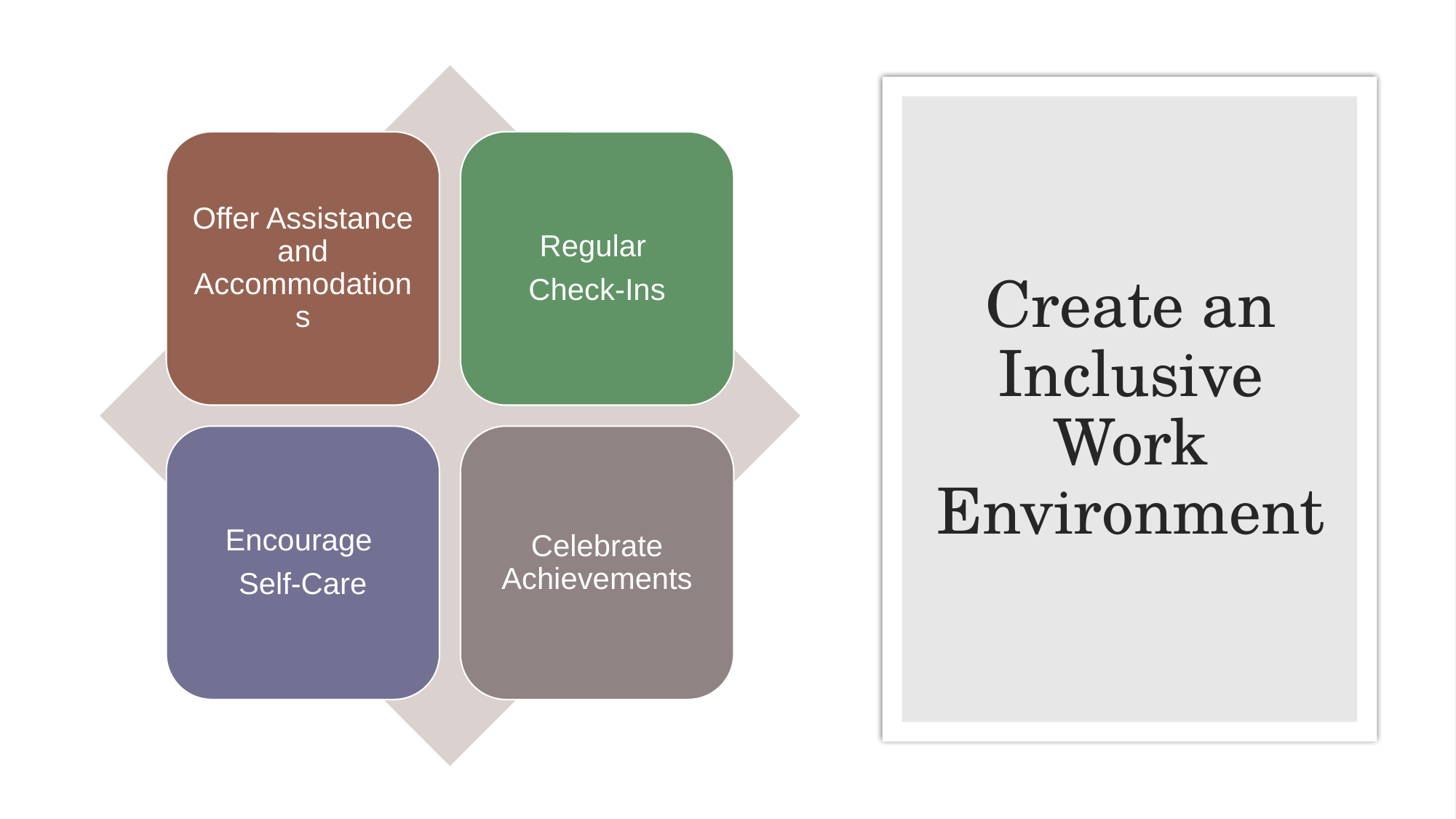

Offer Assistance and Accommodations
Regular
Check-Ins

Encourage
Self-Care
Celebrate Achievements

# Create an Inclusive Work Environment